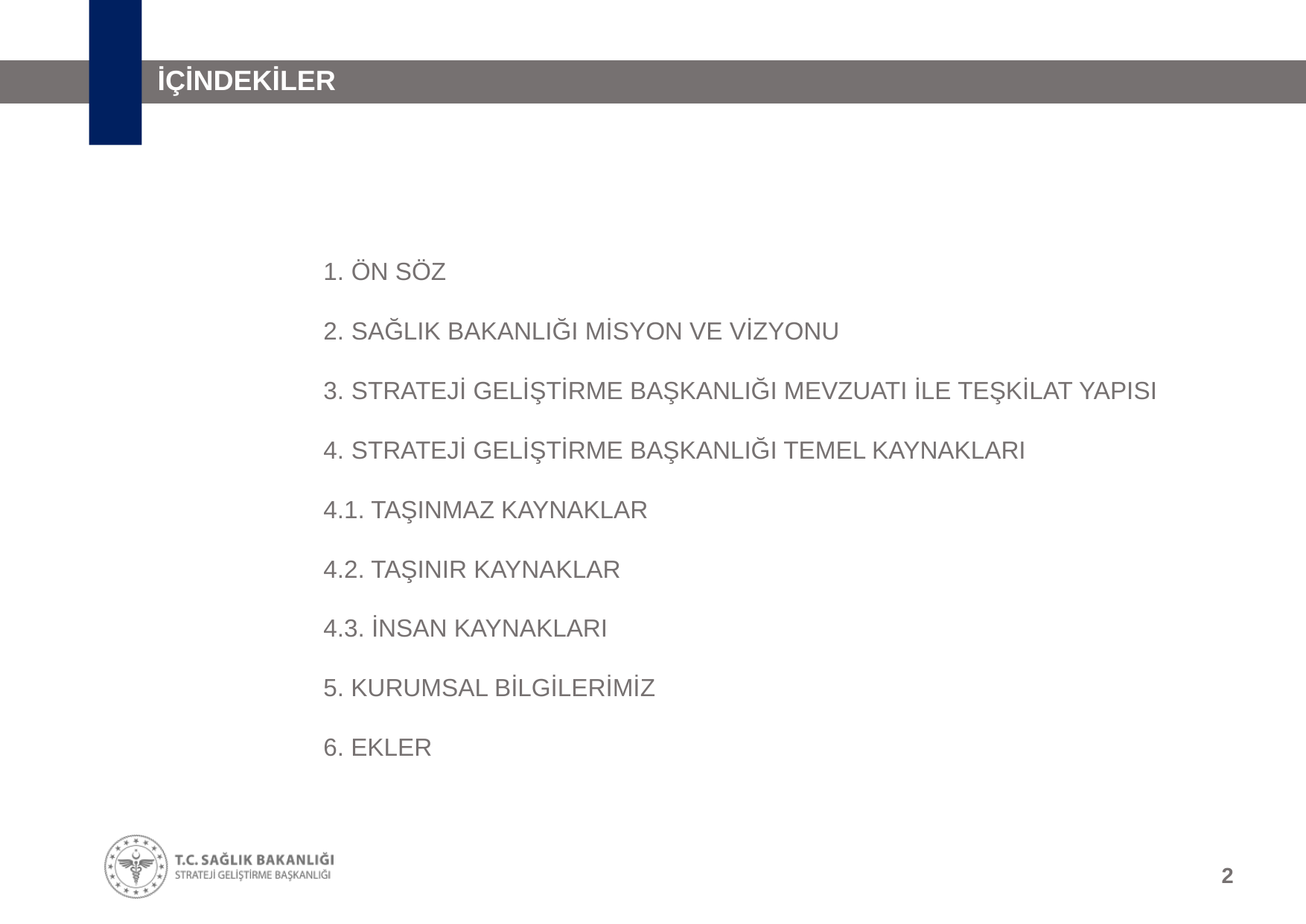

# İÇİNDEKİLER
ÖN SÖZ
SAĞLIK BAKANLIĞI MİSYON VE VİZYONU
STRATEJİ GELİŞTİRME BAŞKANLIĞI MEVZUATI İLE TEŞKİLAT YAPISI
STRATEJİ GELİŞTİRME BAŞKANLIĞI TEMEL KAYNAKLARI
4.1. TAŞINMAZ KAYNAKLAR
4.2. TAŞINIR KAYNAKLAR
4.3. İNSAN KAYNAKLARI
5. KURUMSAL BİLGİLERİMİZ
6. EKLER

2